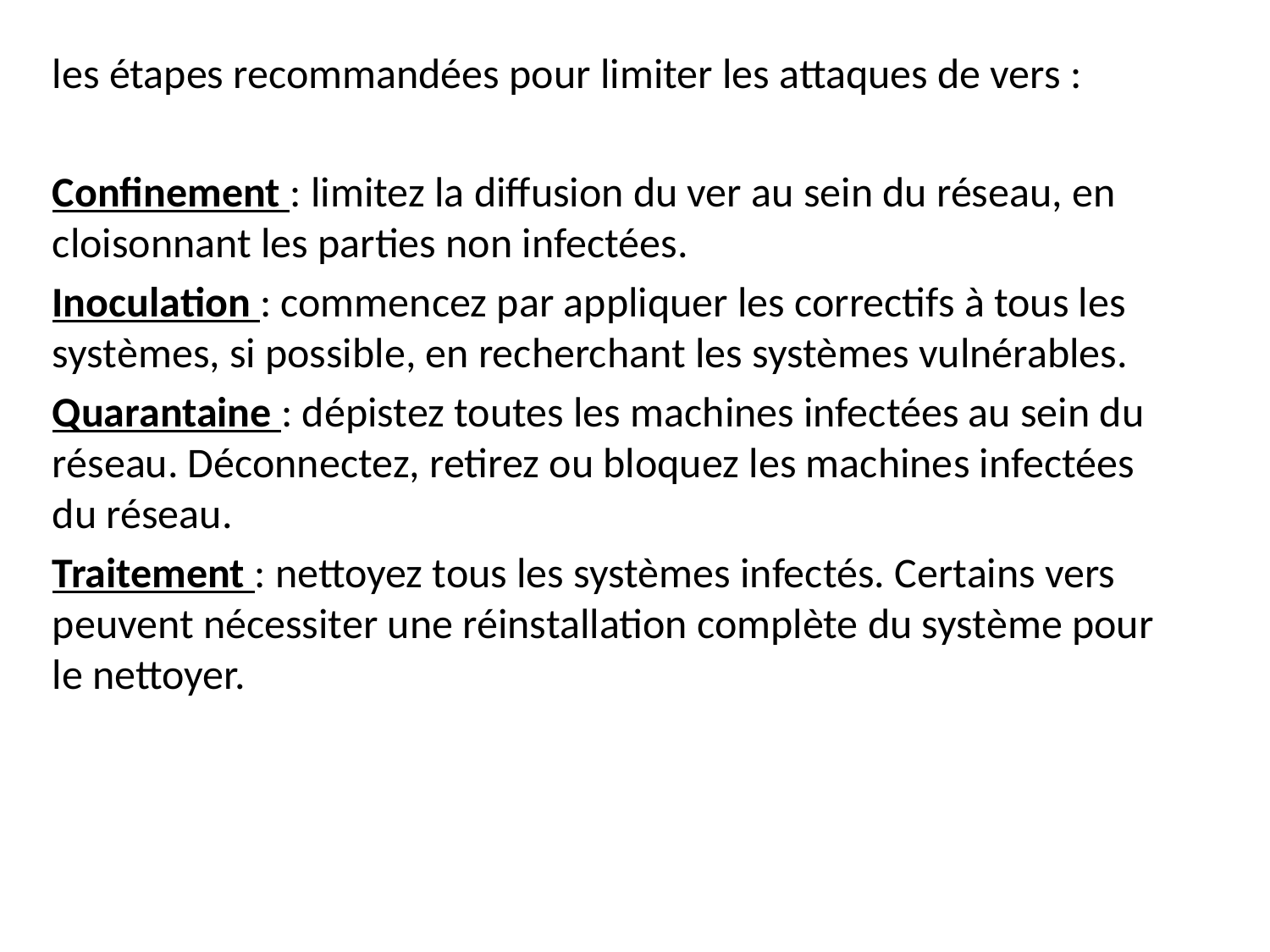

les étapes recommandées pour limiter les attaques de vers :

Confinement : limitez la diffusion du ver au sein du réseau, en cloisonnant les parties non infectées.
Inoculation : commencez par appliquer les correctifs à tous les systèmes, si possible, en recherchant les systèmes vulnérables.
Quarantaine : dépistez toutes les machines infectées au sein du réseau. Déconnectez, retirez ou bloquez les machines infectées du réseau.
Traitement : nettoyez tous les systèmes infectés. Certains vers peuvent nécessiter une réinstallation complète du système pour le nettoyer.